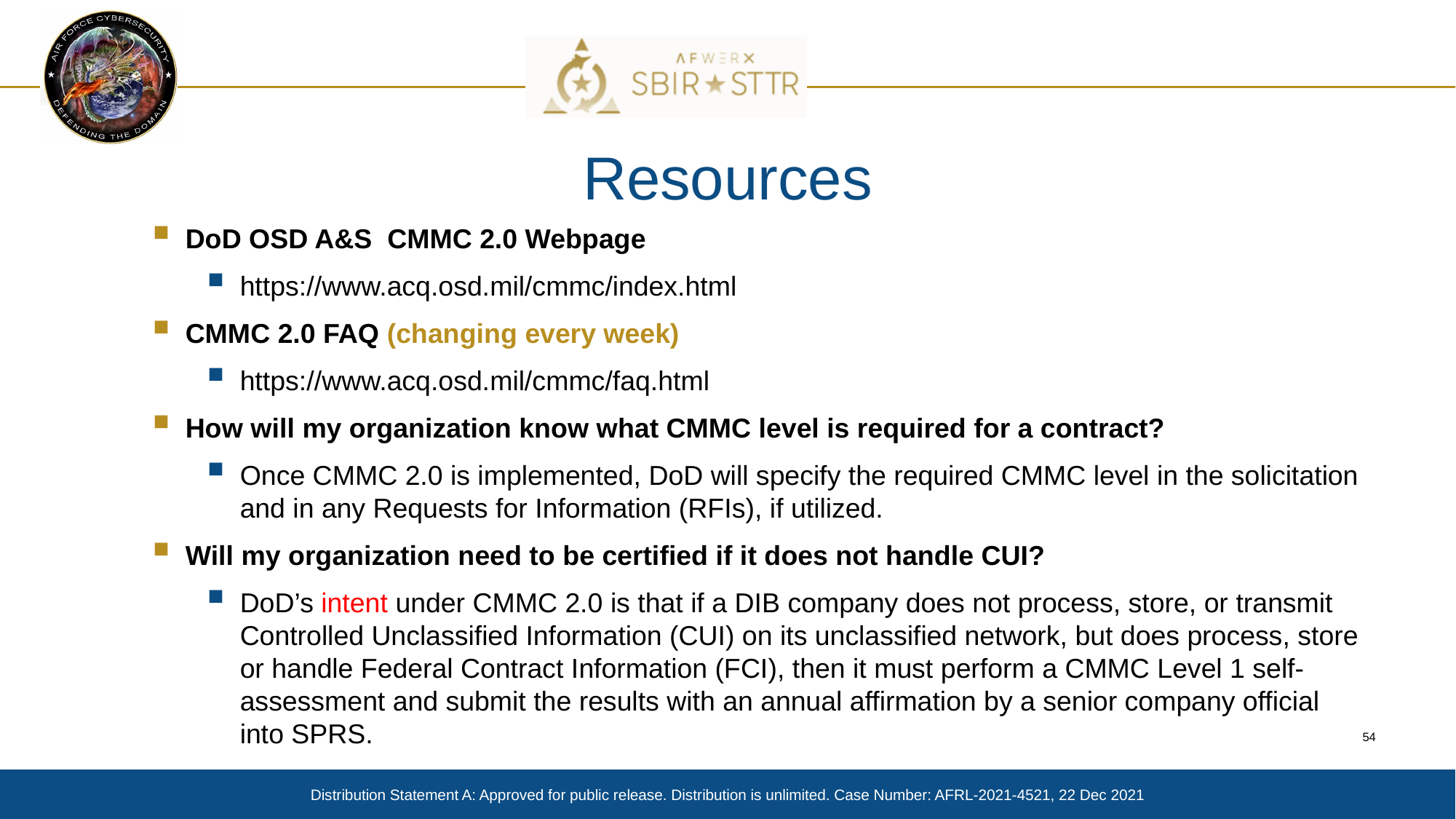

# Resources
DoD OSD A&S  CMMC 2.0 Webpage
https://www.acq.osd.mil/cmmc/index.html
CMMC 2.0 FAQ (changing every week)
https://www.acq.osd.mil/cmmc/faq.html
How will my organization know what CMMC level is required for a contract?
Once CMMC 2.0 is implemented, DoD will specify the required CMMC level in the solicitation and in any Requests for Information (RFIs), if utilized.
Will my organization need to be certified if it does not handle CUI?
DoD’s intent under CMMC 2.0 is that if a DIB company does not process, store, or transmit Controlled Unclassified Information (CUI) on its unclassified network, but does process, store or handle Federal Contract Information (FCI), then it must perform a CMMC Level 1 self-assessment and submit the results with an annual affirmation by a senior company official into SPRS.
Distribution Statement A: Approved for public release. Distribution is unlimited. Case Number: AFRL-2021-4521, 22 Dec 2021